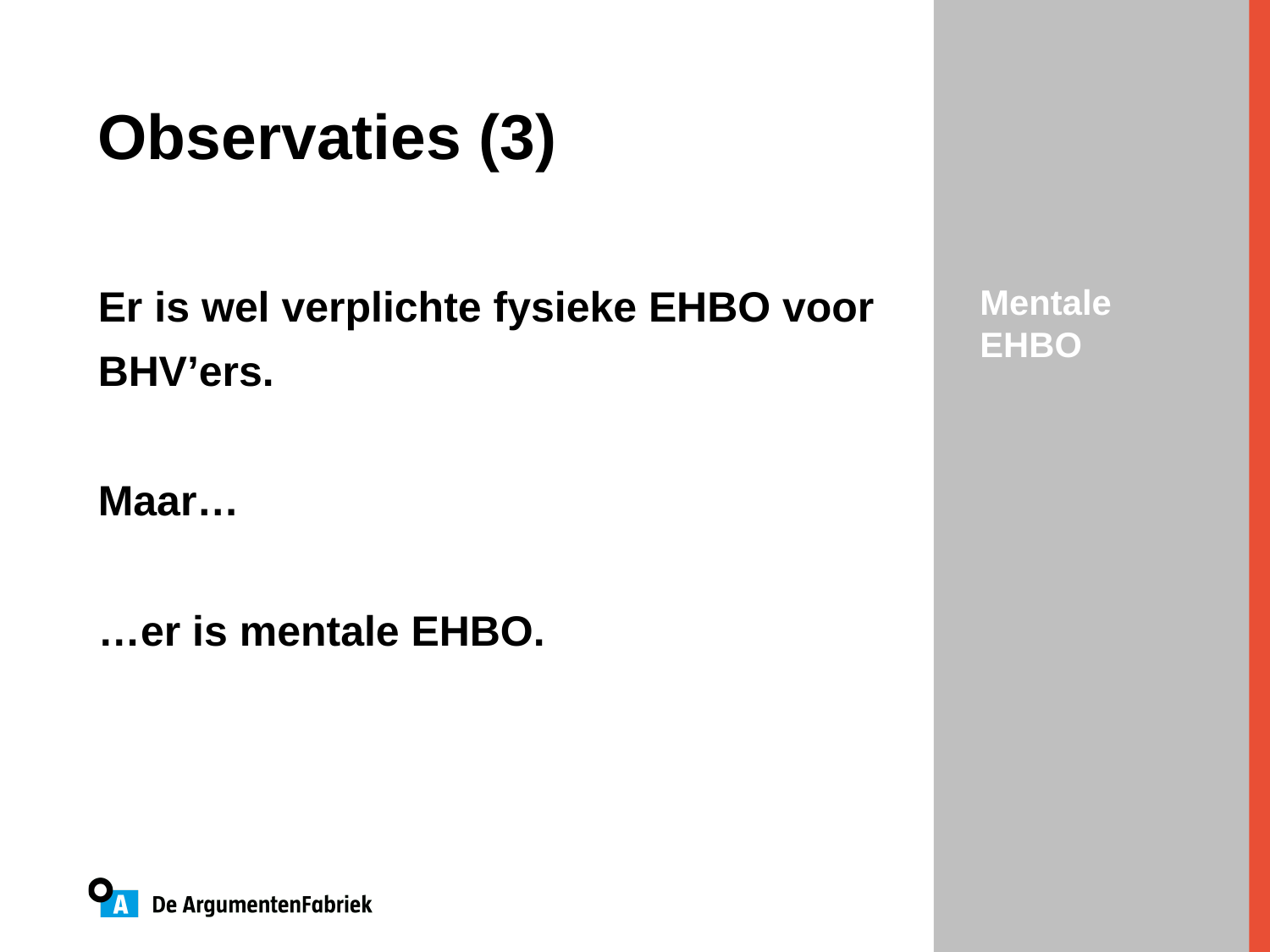

Observaties (3)
Er is wel verplichte fysieke EHBO voor BHV’ers.

Maar…

…er is mentale EHBO.
Mentale EHBO